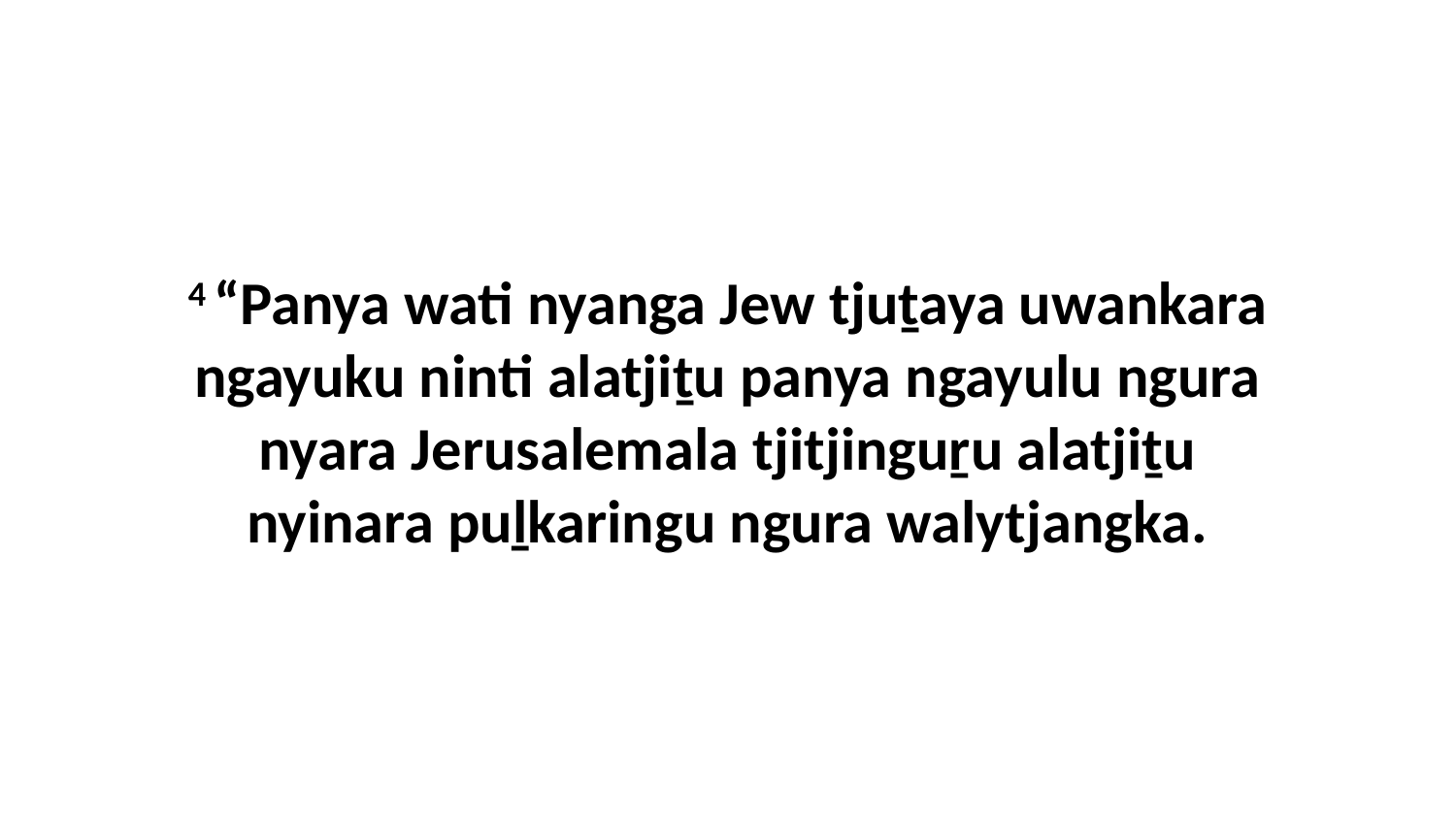

4 “Panya wati nyanga Jew tjuṯaya uwankara ngayuku ninti alatjiṯu panya ngayulu ngura nyara Jerusalemala tjitjinguṟu alatjiṯu nyinara puḻkaringu ngura walytjangka.